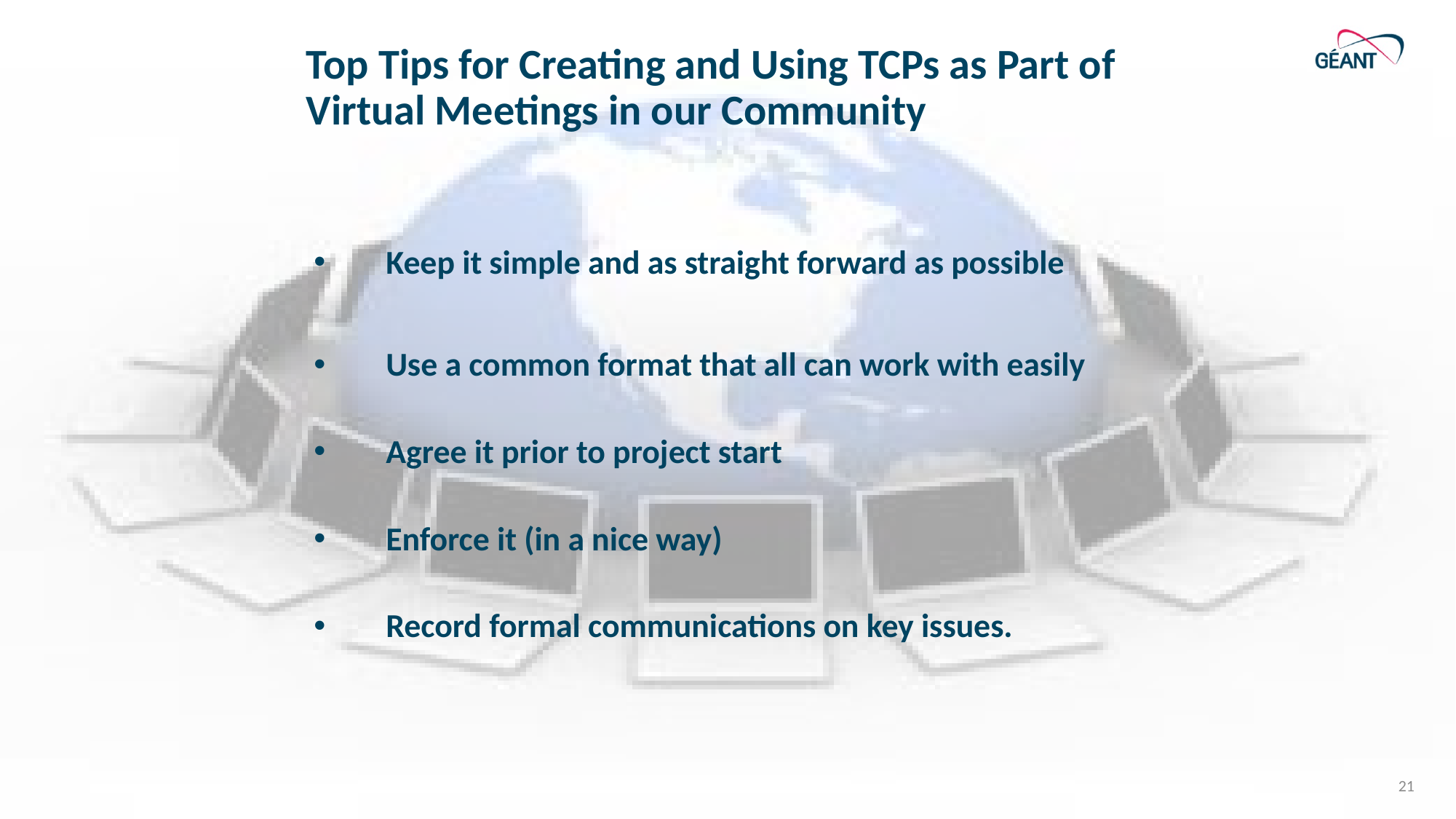

# Top Tips for Creating and Using TCPs as Part of Virtual Meetings in our Community
      Keep it simple and as straight forward as possible

      Use a common format that all can work with easily
      Agree it prior to project start
      Enforce it (in a nice way)
      Record formal communications on key issues.
21